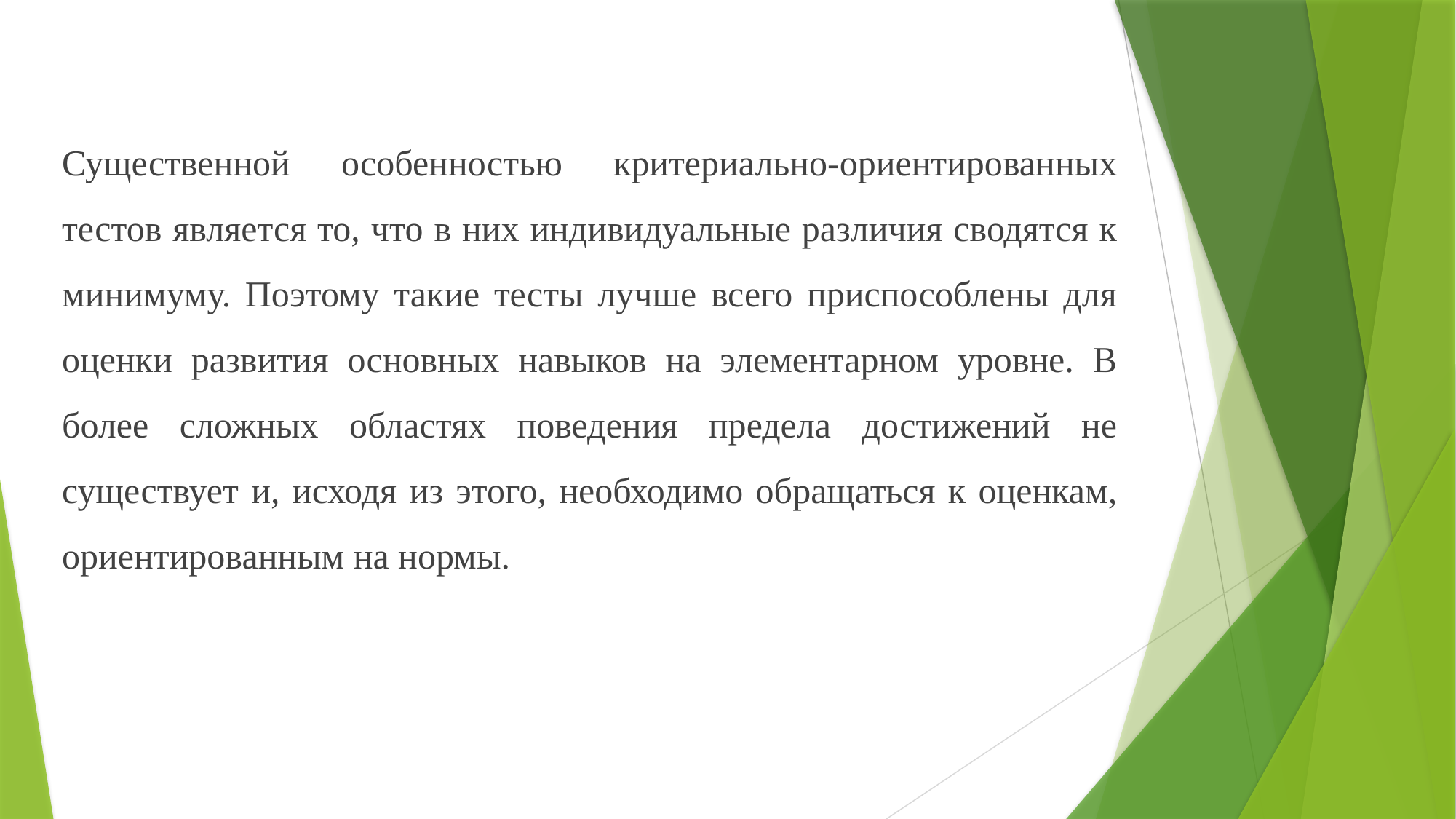

Существенной особенностью критериально-ориентированных тестов является то, что в них индивидуальные различия сводятся к минимуму. Поэтому такие тесты лучше всего приспособлены для оценки развития основных навыков на элементарном уровне. В более сложных областях поведения предела достижений не существует и, исходя из этого, необходимо обращаться к оценкам, ориентированным на нормы.